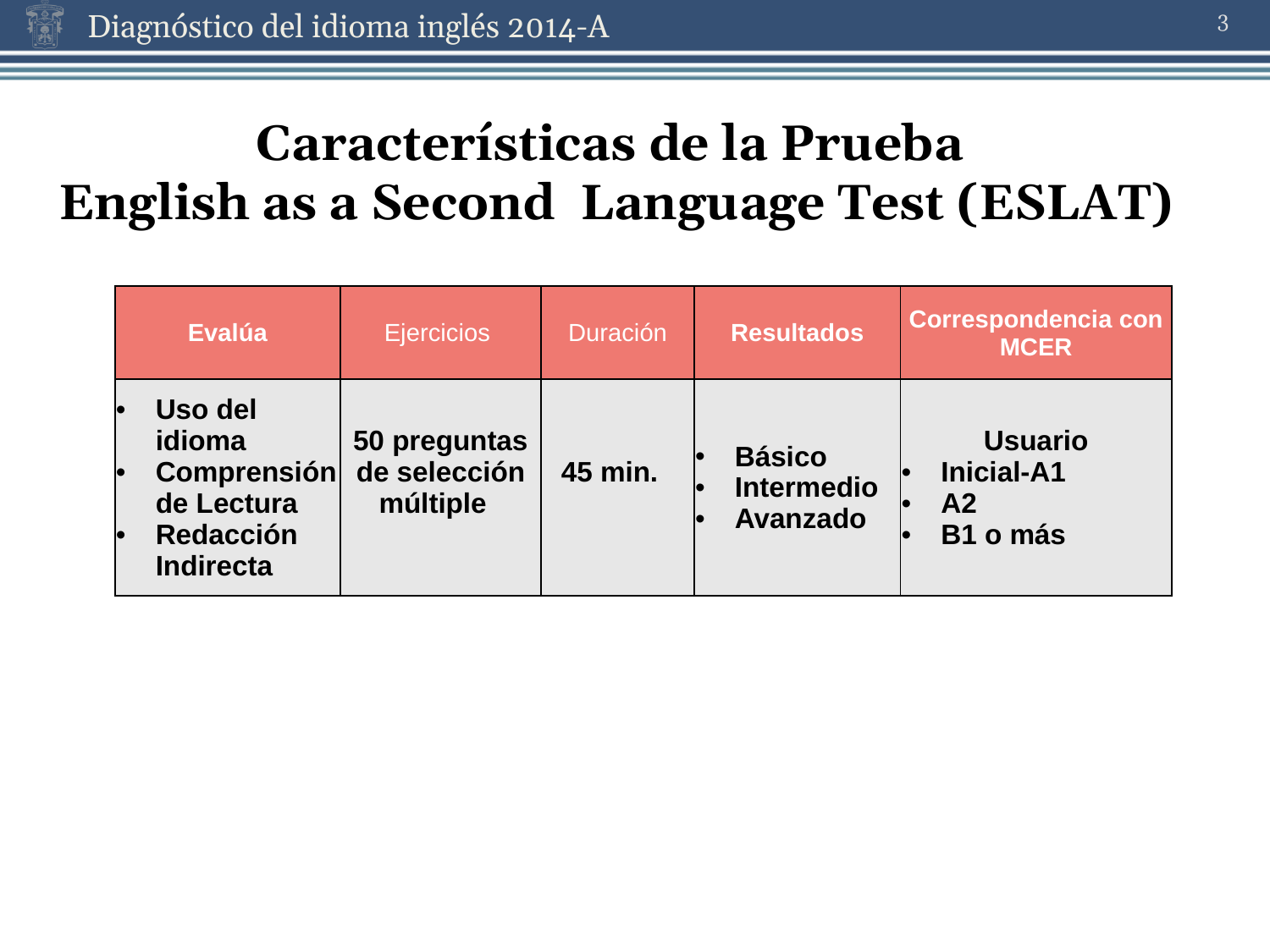

3
Características de la Prueba
English as a Second  Language Test (ESLAT)
| Evalúa | Ejercicios | Duración | Resultados | Correspondencia con MCER |
| --- | --- | --- | --- | --- |
| Uso del idioma Comprensión de Lectura Redacción Indirecta | 50 preguntas de selección múltiple | 45 min. | Básico Intermedio Avanzado | Usuario Inicial-A1 A2 B1 o más |